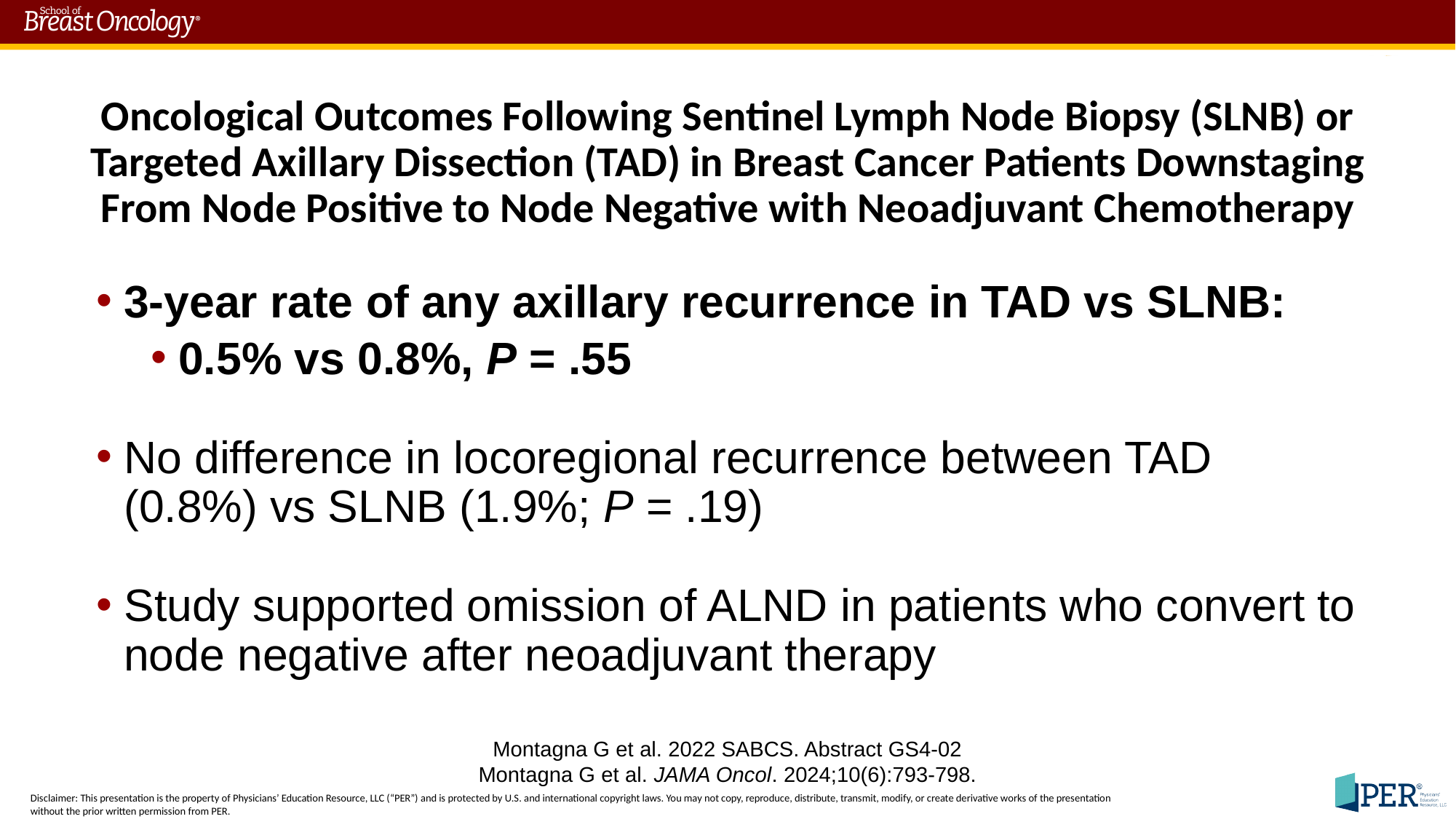

# Oncological Outcomes Following Sentinel Lymph Node Biopsy (SLNB) or Targeted Axillary Dissection (TAD) in Breast Cancer Patients Downstaging From Node Positive to Node Negative with Neoadjuvant Chemotherapy

3-year rate of any axillary recurrence in TAD vs SLNB:
0.5% vs 0.8%, P = .55

No difference in locoregional recurrence between TAD (0.8%) vs SLNB (1.9%; P = .19)

Study supported omission of ALND in patients who convert to node negative after neoadjuvant therapy
Montagna G et al. 2022 SABCS. Abstract GS4-02
Montagna G et al. JAMA Oncol. 2024;10(6):793-798.